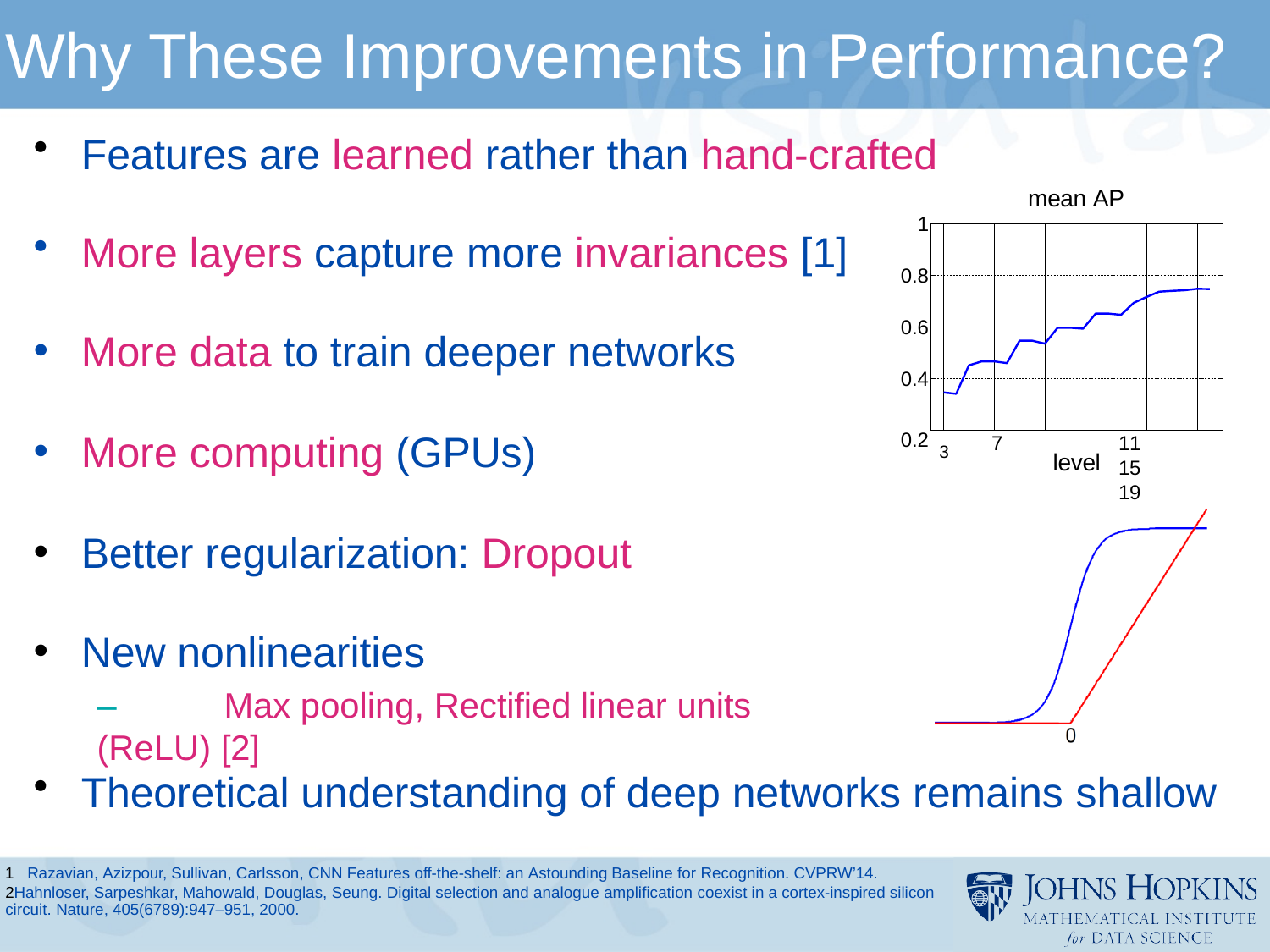

# Why These Improvements in Performance?
Features are learned rather than hand-crafted
mean AP
1

More layers capture more invariances [1]

More data to train deeper networks

More computing (GPUs)

Better regularization: Dropout

New nonlinearities
–	Max pooling, Rectified linear units (ReLU) [2]
0.8

0.6

0.4

0.2 3
7	11	15	19	23

level

Theoretical understanding of deep networks remains shallow

Razavian, Azizpour, Sullivan, Carlsson, CNN Features off-the-shelf: an Astounding Baseline for Recognition. CVPRW’14.
Hahnloser, Sarpeshkar, Mahowald, Douglas, Seung. Digital selection and analogue amplification coexist in a cortex-inspired silicon  circuit. Nature, 405(6789):947–951, 2000.